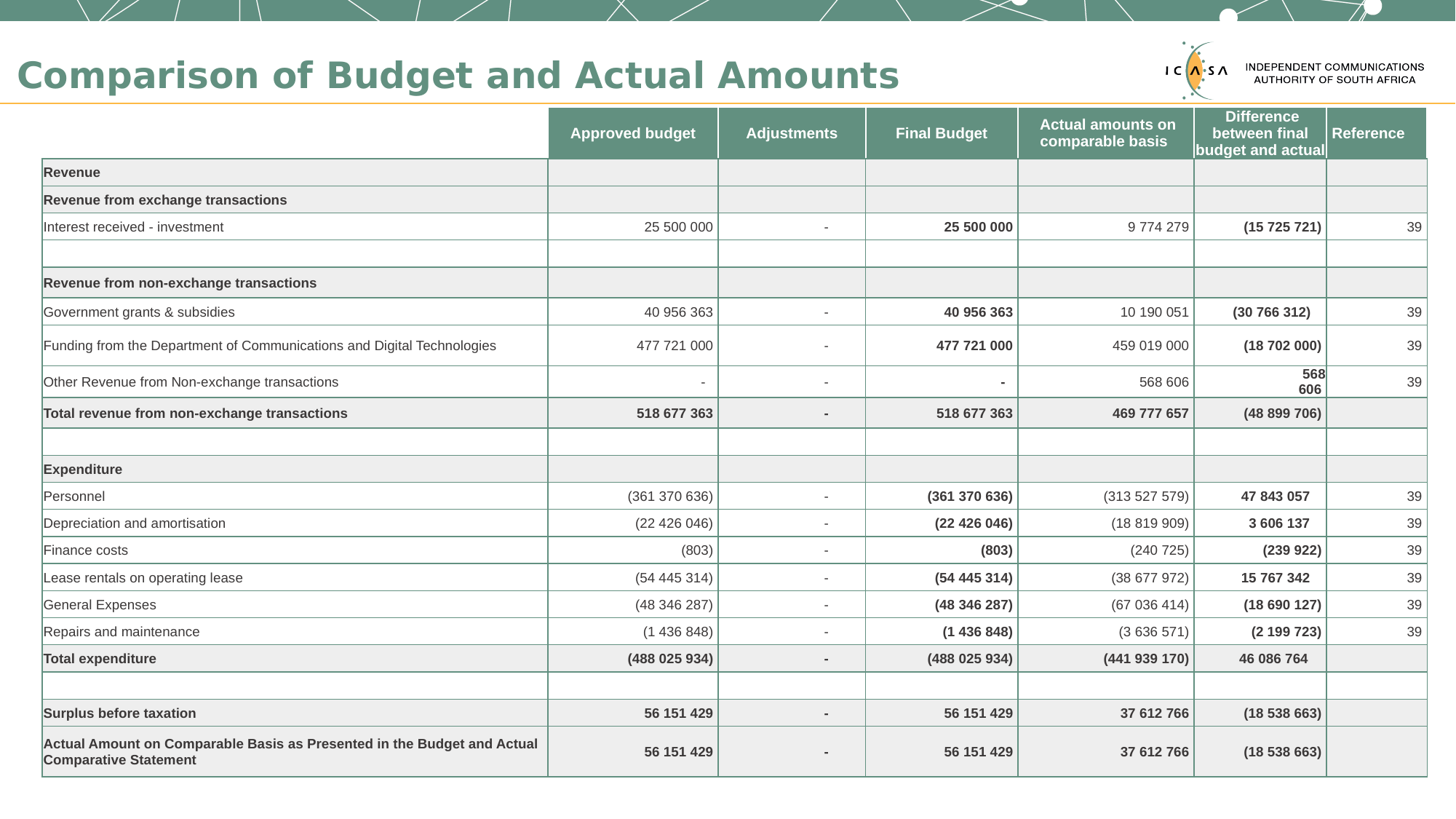

# Comparison of Budget and Actual Amounts
|  | Approved budget | Adjustments | Final Budget | Actual amounts on comparable basis | Difference between final budget and actual | Reference |
| --- | --- | --- | --- | --- | --- | --- |
| Revenue |  |  |  |  |  |  |
| Revenue from exchange transactions |  |  |  |  |  |  |
| Interest received ‑ investment | 25 500 000 | - | 25 500 000 | 9 774 279 | (15 725 721) | 39 |
|  |  |  |  |  |  |  |
| Revenue from non‑exchange transactions |  |  |  |  |  |  |
| Government grants & subsidies | 40 956 363 | - | 40 956 363 | 10 190 051 | (30 766 312) | 39 |
| Funding from the Department of Communications and Digital Technologies | 477 721 000 | - | 477 721 000 | 459 019 000 | (18 702 000) | 39 |
| Other Revenue from Non‑exchange transactions | - | - | - | 568 606 | 568 606 | 39 |
| Total revenue from non‑exchange transactions | 518 677 363 | - | 518 677 363 | 469 777 657 | (48 899 706) |  |
|  |  |  |  |  |  |  |
| Expenditure |  |  |  |  |  |  |
| Personnel | (361 370 636) | - | (361 370 636) | (313 527 579) | 47 843 057 | 39 |
| Depreciation and amortisation | (22 426 046) | - | (22 426 046) | (18 819 909) | 3 606 137 | 39 |
| Finance costs | (803) | - | (803) | (240 725) | (239 922) | 39 |
| Lease rentals on operating lease | (54 445 314) | - | (54 445 314) | (38 677 972) | 15 767 342 | 39 |
| General Expenses | (48 346 287) | - | (48 346 287) | (67 036 414) | (18 690 127) | 39 |
| Repairs and maintenance | (1 436 848) | - | (1 436 848) | (3 636 571) | (2 199 723) | 39 |
| Total expenditure | (488 025 934) | - | (488 025 934) | (441 939 170) | 46 086 764 |  |
|  |  |  |  |  |  |  |
| Surplus before taxation | 56 151 429 | - | 56 151 429 | 37 612 766 | (18 538 663) |  |
| Actual Amount on Comparable Basis as Presented in the Budget and Actual Comparative Statement | 56 151 429 | - | 56 151 429 | 37 612 766 | (18 538 663) |  |

51